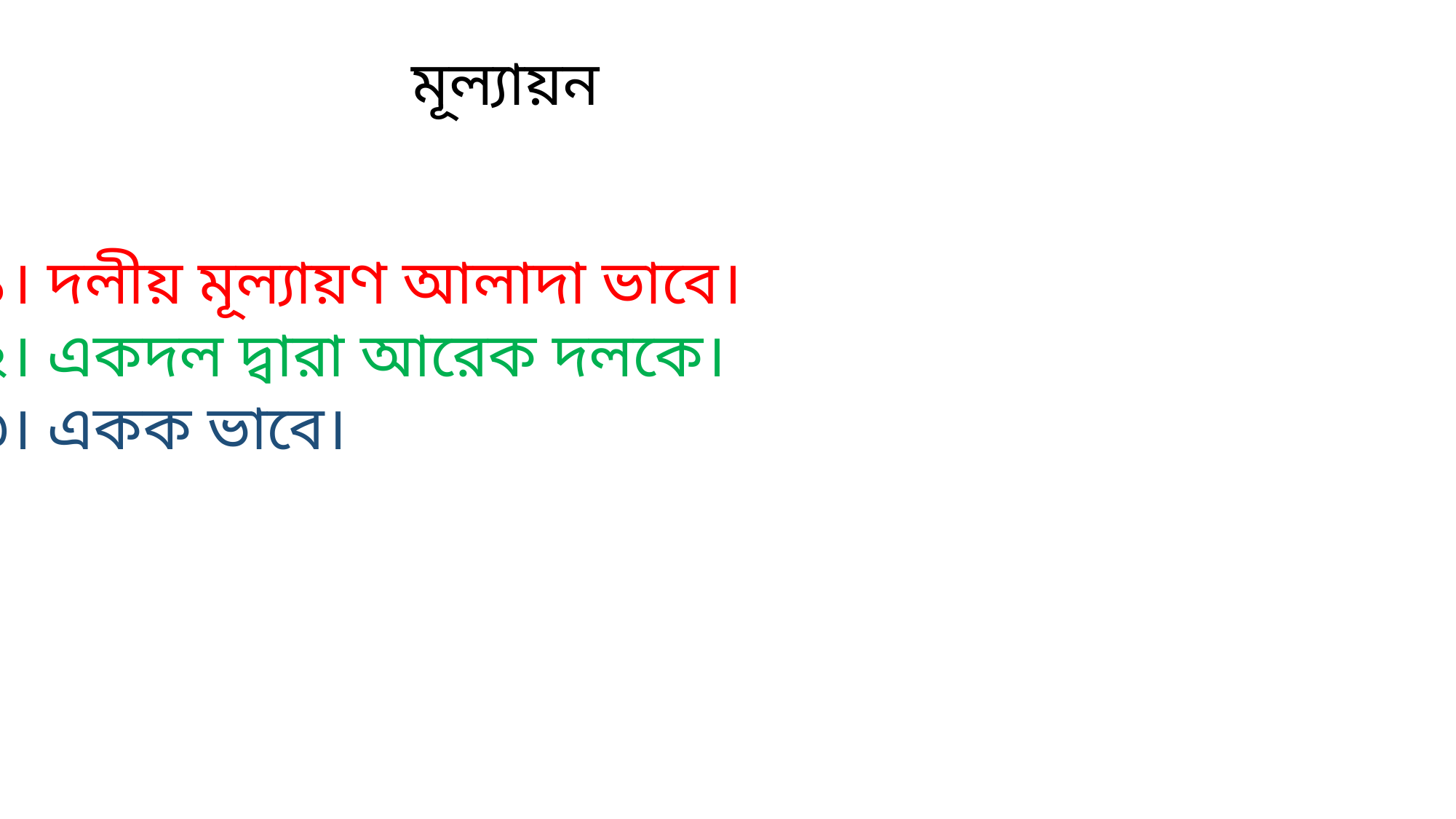

মূল্যায়ন
১। দলীয় মূল্যায়ণ আলাদা ভাবে।
২। একদল দ্বারা আরেক দলকে।
৩। একক ভাবে।